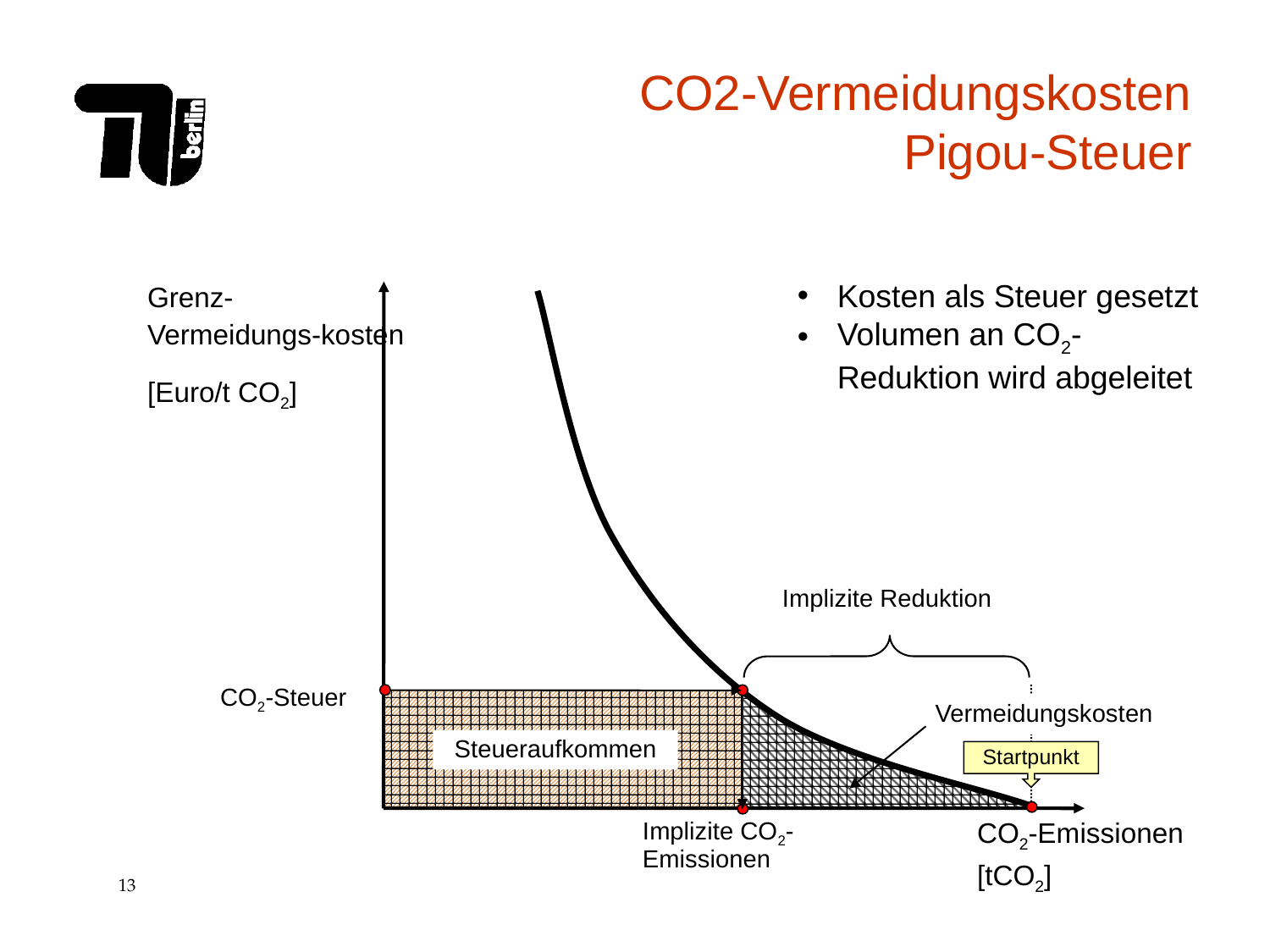

# CO2-Vermeidungskosten Pigou-Steuer
Grenz-Vermeidungs-kosten
[Euro/t CO2]
Kosten als Steuer gesetzt
Volumen an CO2-Reduktion wird abgeleitet

Implizite Reduktion
CO2-Steuer

Vermeidungskosten

Steueraufkommen
Startpunkt

CO2-Emissionen [tCO2]

Implizite CO2-Emissionen